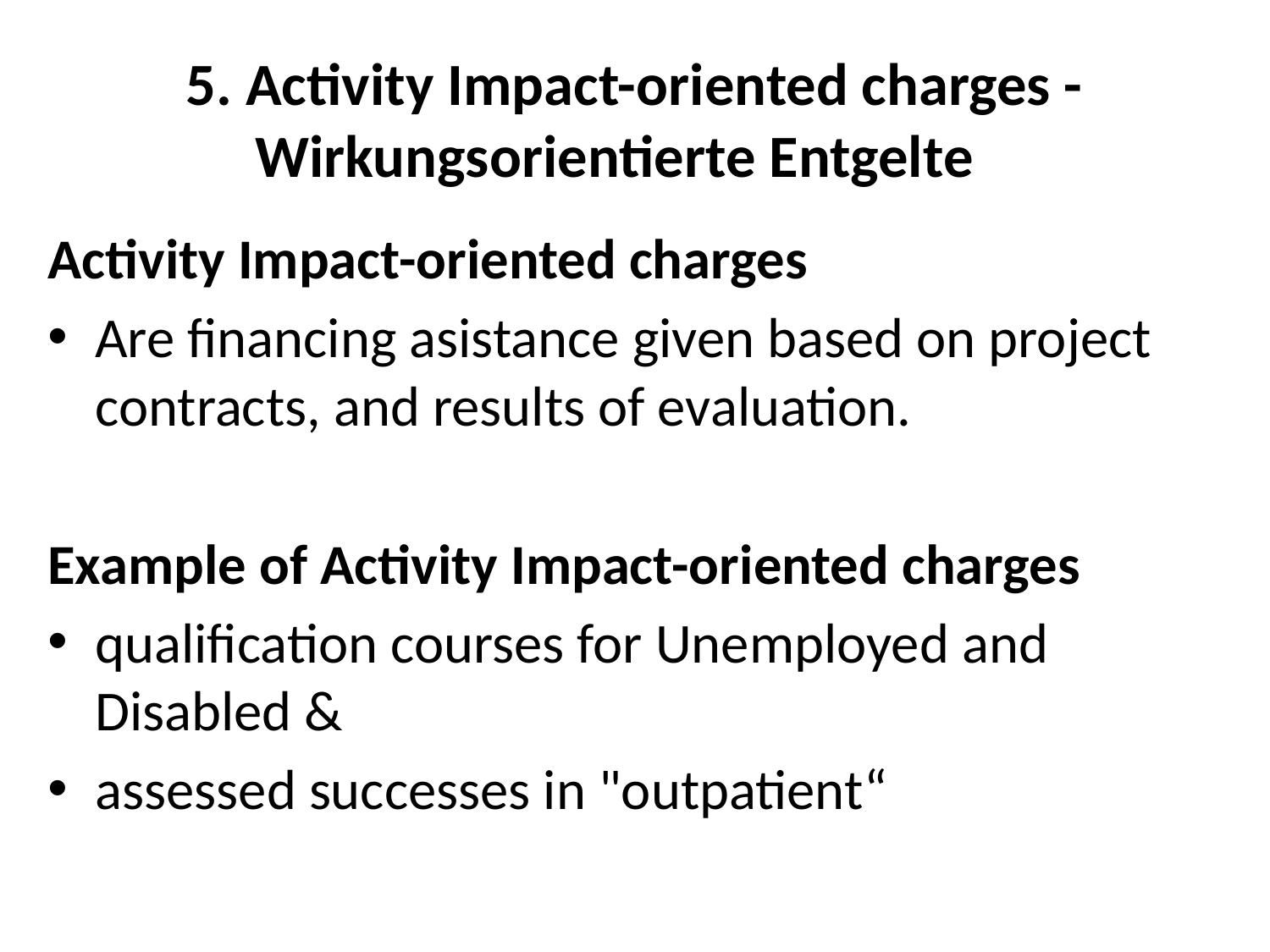

# 5. Activity Impact-oriented charges - Wirkungsorientierte Entgelte
Activity Impact-oriented charges
Are financing asistance given based on project contracts, and results of evaluation.

Example of Activity Impact-oriented charges
qualification courses for Unemployed and Disabled &
assessed successes in "outpatient“